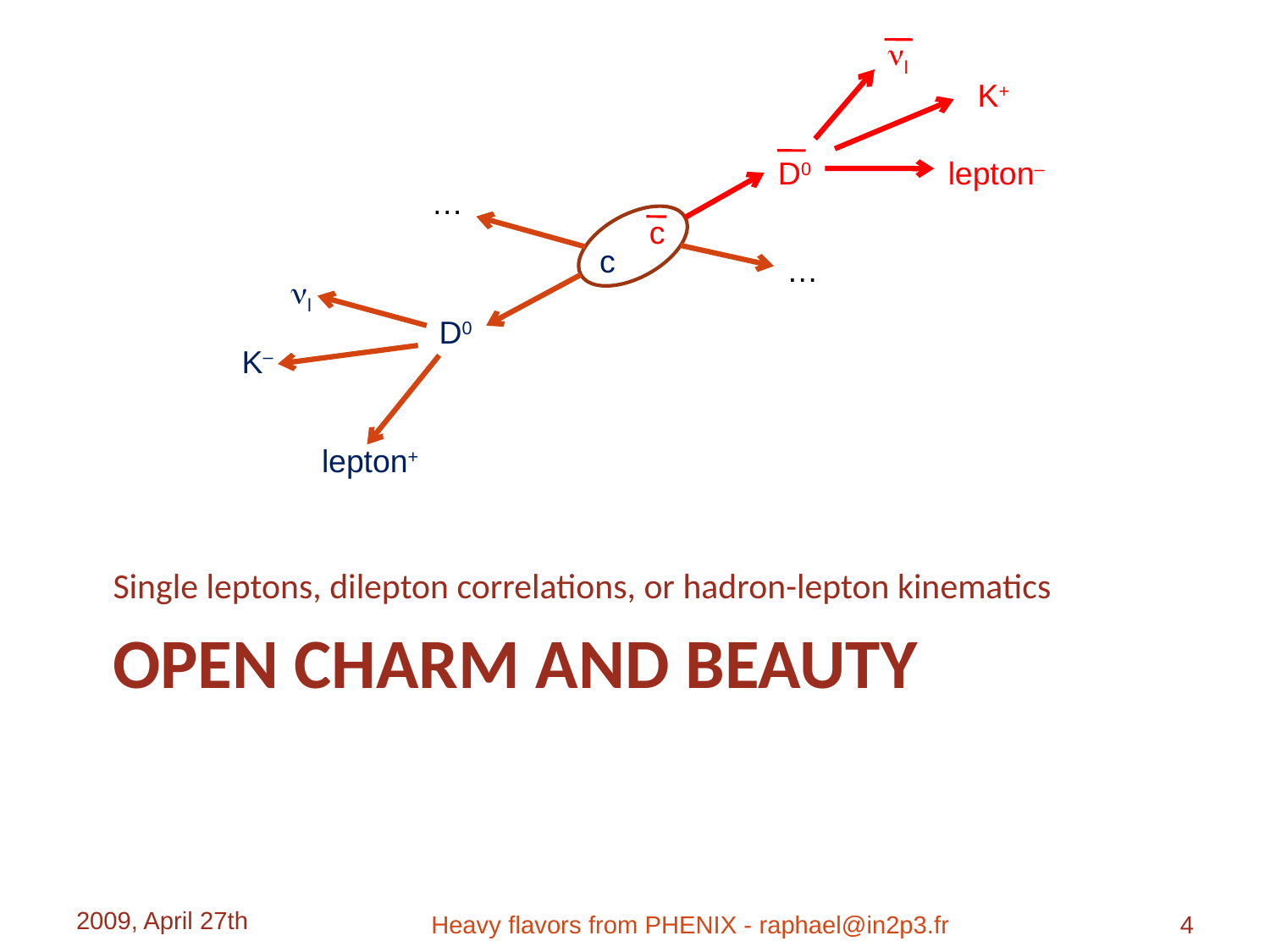

νl
K+
D0
lepton–
…
c

c
…
νl
D0
K–
Single leptons, dilepton correlations, or hadron-lepton kinematics
lepton+
# Open charm and beauty
2009, April 27th
Heavy flavors from PHENIX - raphael@in2p3.fr
4